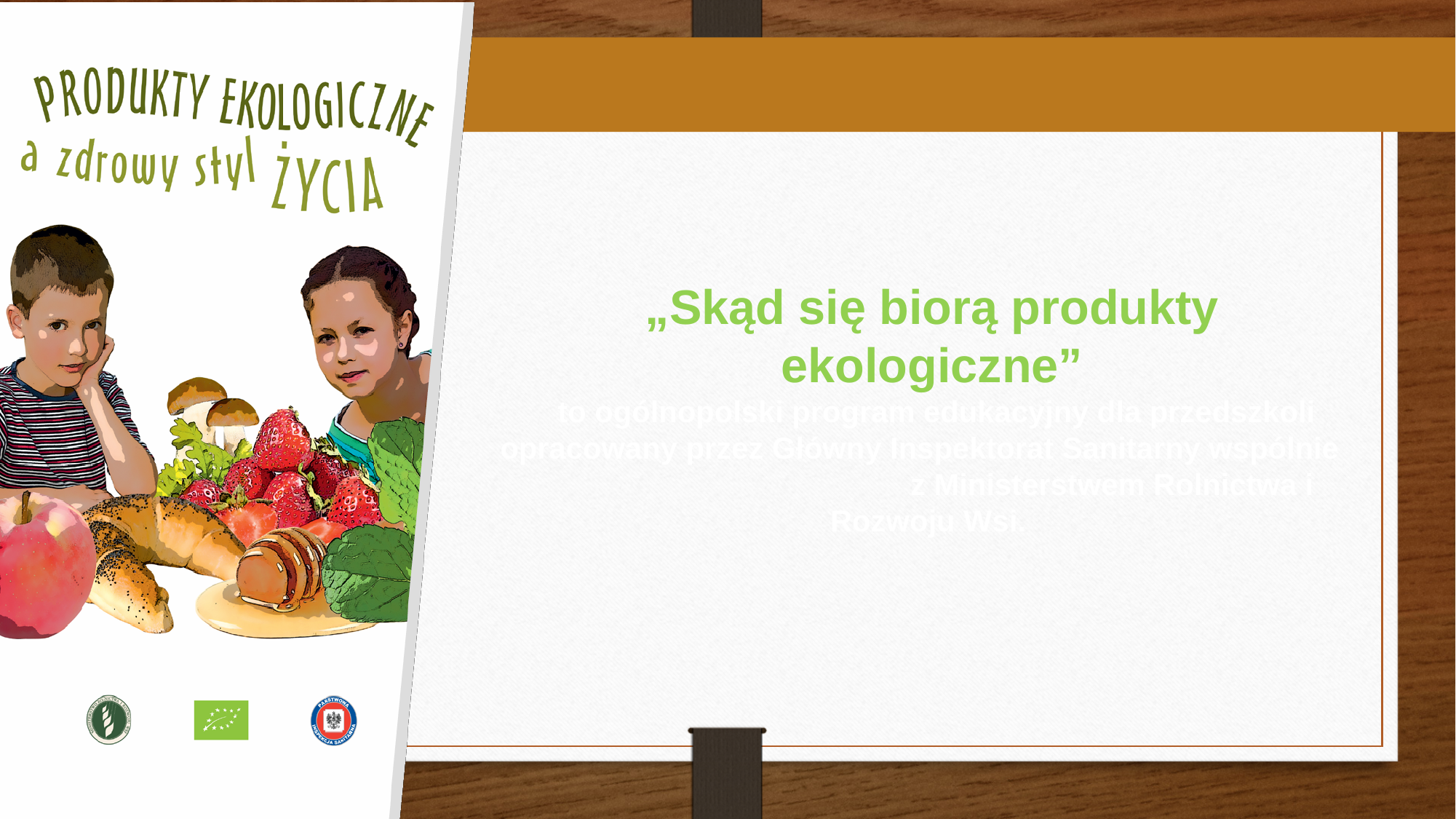

„Skąd się biorą produkty ekologiczne”
 to ogólnopolski program edukacyjny dla przedszkoli opracowany przez Główny Inspektorat Sanitarny wspólnie                                               z Ministerstwem Rolnictwa i Rozwoju Wsi.